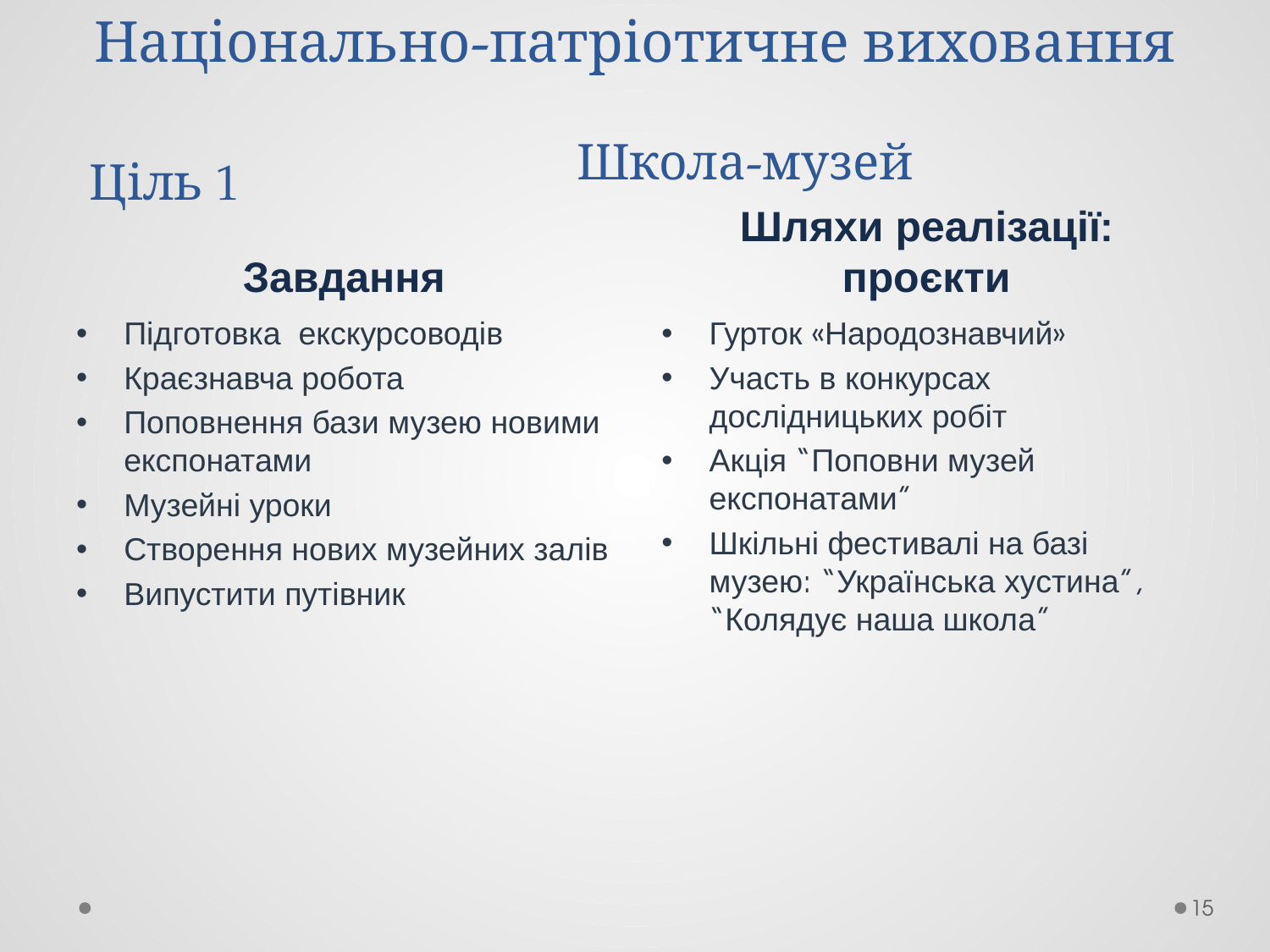

# Національно-патріотичне виховання
Школа-музей
Ціль 1
Шляхи реалізації: проєкти
Завдання
Підготовка  екскурсоводів
Краєзнавча робота
Поповнення бази музею новими експонатами
Музейні уроки
Створення нових музейних залів
Випустити путівник

Гурток «Народознавчий»
Участь в конкурсах дослідницьких робіт
Акція “Поповни музей експонатами”
Шкільні фестивалі на базі музею: “Українська хустина”, “Колядує наша школа”
15